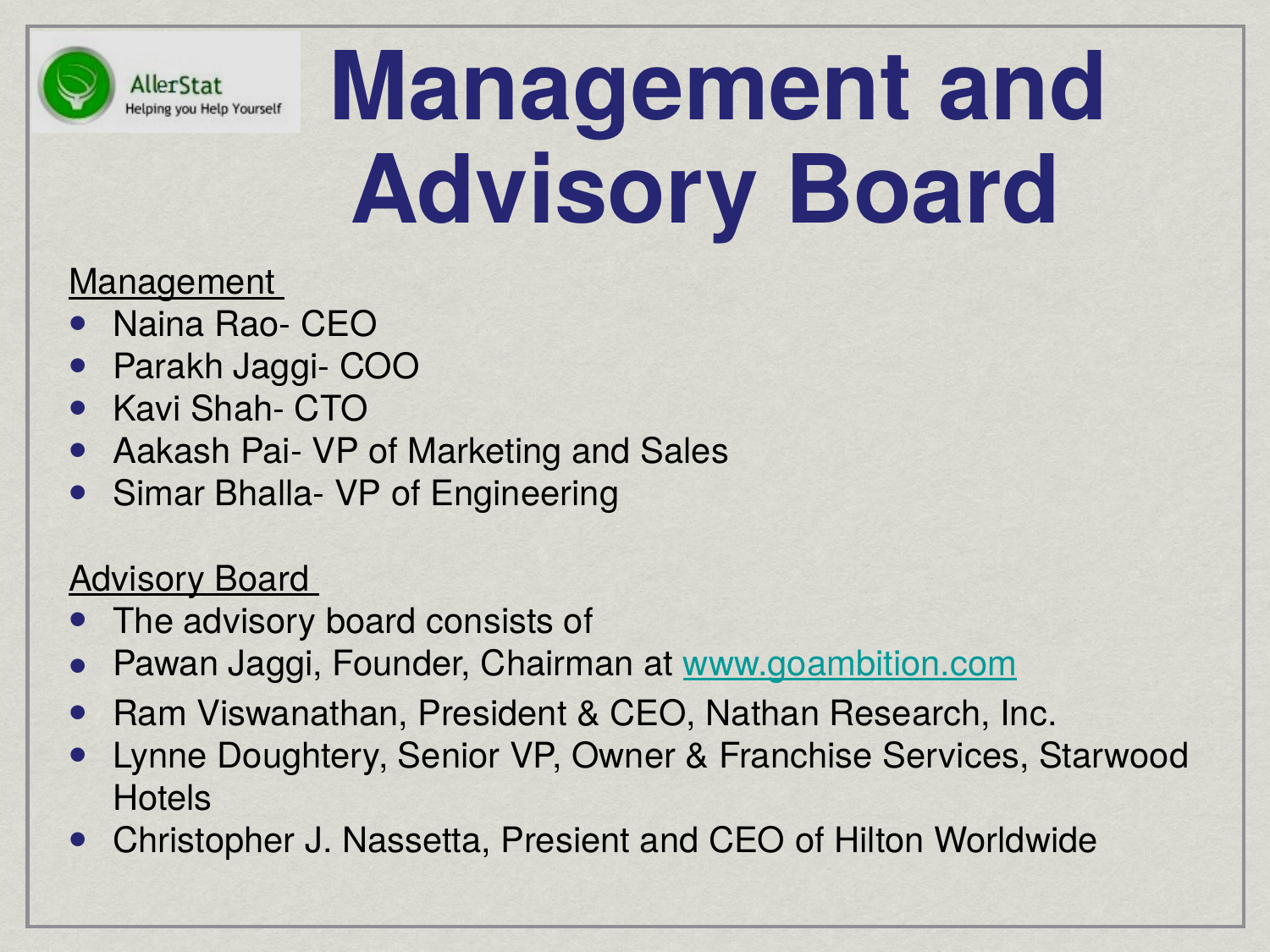

Management and Advisory Board
Management
Naina Rao- CEO
Parakh Jaggi- COO
Kavi Shah- CTO
Aakash Pai- VP of Marketing and Sales
Simar Bhalla- VP of Engineering

Advisory Board
The advisory board consists of
Pawan Jaggi, Founder, Chairman at www.goambition.com
Ram Viswanathan, President & CEO, Nathan Research, Inc.
Lynne Doughtery, Senior VP, Owner & Franchise Services, Starwood Hotels
Christopher J. Nassetta, Presient and CEO of Hilton Worldwide